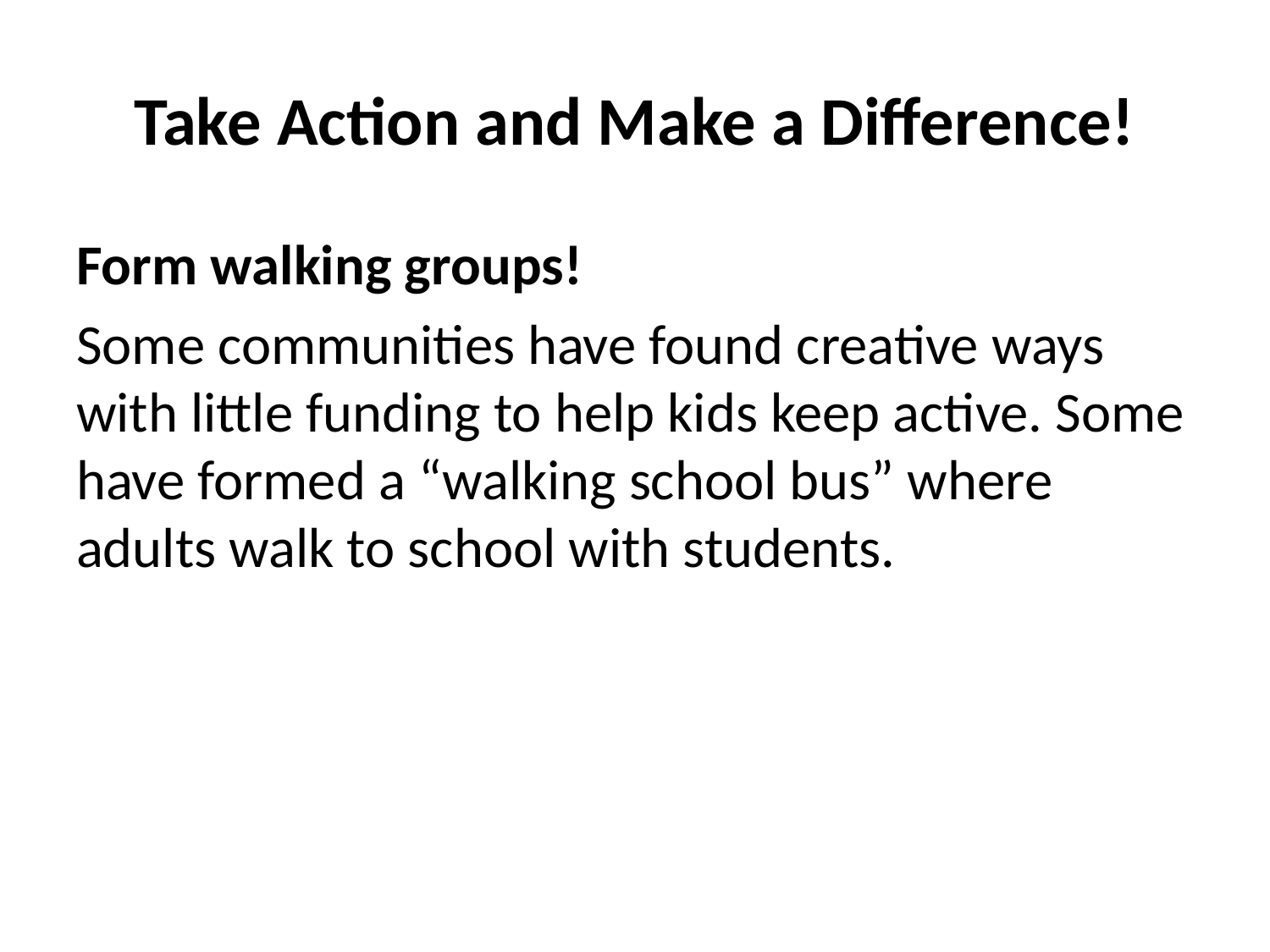

# Take Action and Make a Difference!
Form walking groups!
Some communities have found creative ways with little funding to help kids keep active. Some have formed a “walking school bus” where adults walk to school with students.